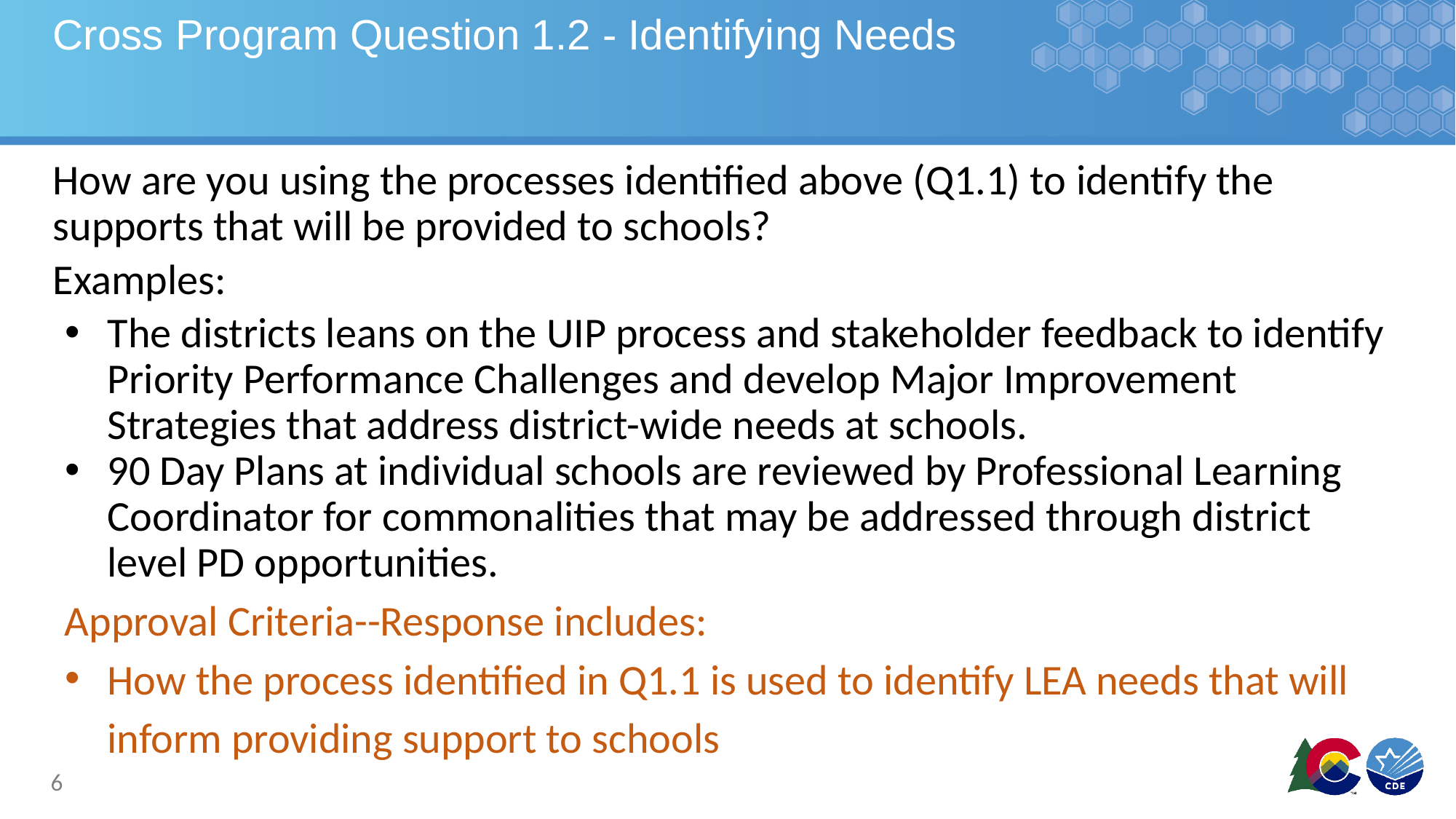

# Cross Program Question 1.2 - Identifying Needs
How are you using the processes identified above (Q1.1) to identify the supports that will be provided to schools?
Examples:
The districts leans on the UIP process and stakeholder feedback to identify Priority Performance Challenges and develop Major Improvement Strategies that address district-wide needs at schools.
90 Day Plans at individual schools are reviewed by Professional Learning Coordinator for commonalities that may be addressed through district level PD opportunities.
 Approval Criteria--Response includes:
How the process identified in Q1.1 is used to identify LEA needs that will inform providing support to schools

6